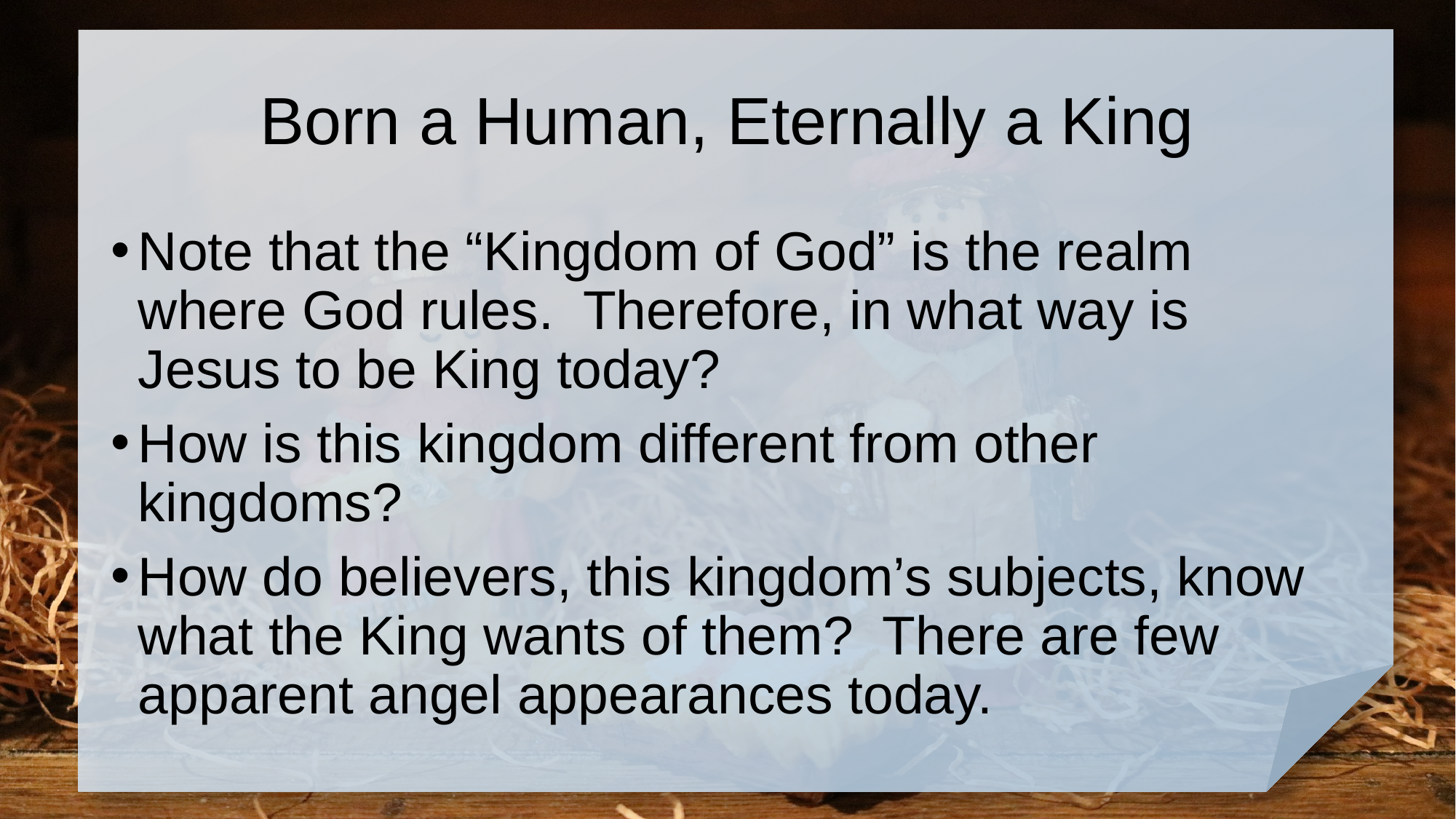

# Born a Human, Eternally a King
Note that the “Kingdom of God” is the realm where God rules.  Therefore, in what way is Jesus to be King today?
How is this kingdom different from other kingdoms?
How do believers, this kingdom’s subjects, know what the King wants of them?  There are few apparent angel appearances today.